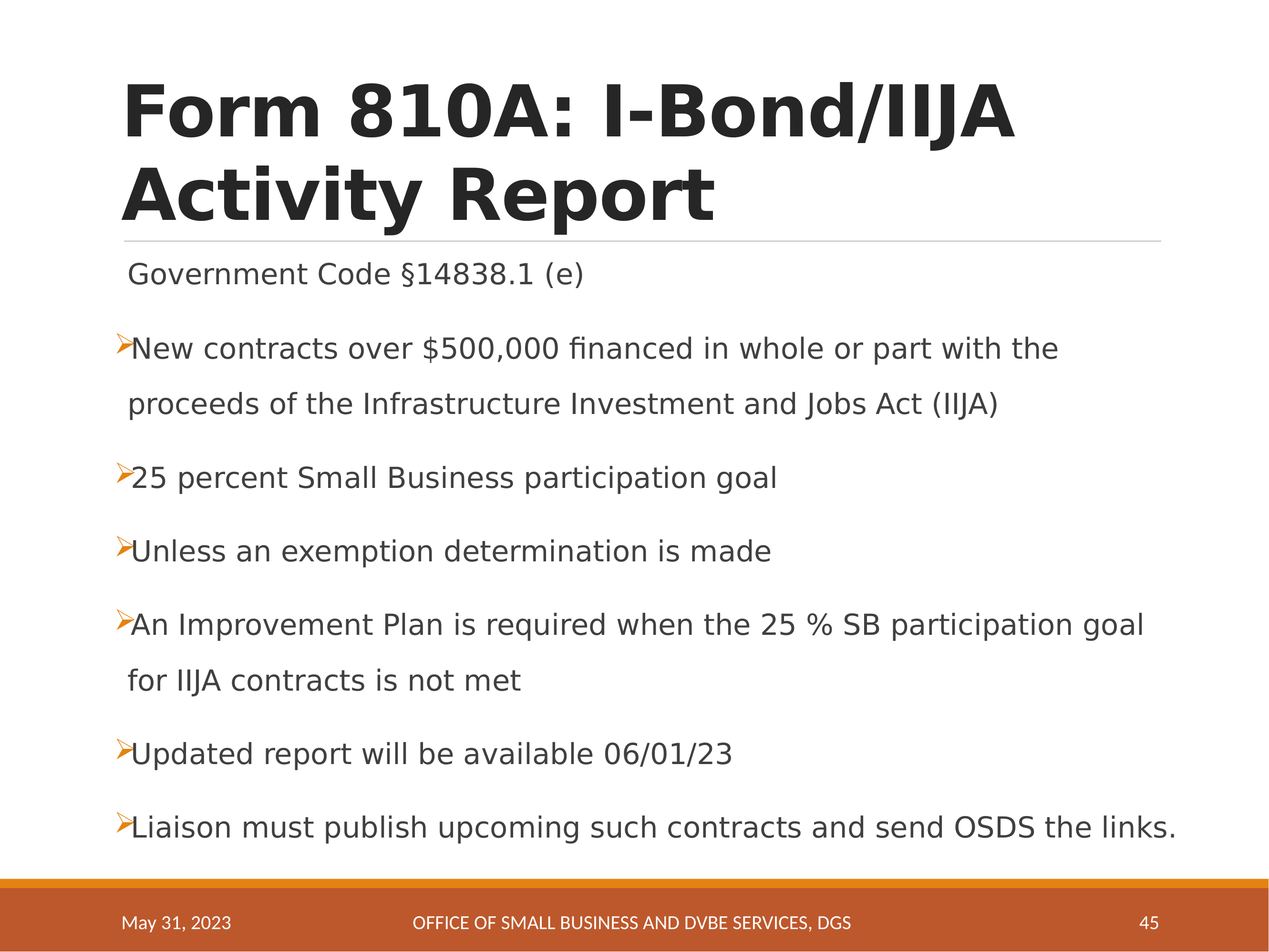

# Form 810A: I-Bond/IIJA Activity Report – Part 4
Government Code §14838.1 (e)
New contracts over $500,000 financed in whole or part with the proceeds of the Infrastructure Investment and Jobs Act (IIJA)
25 percent Small Business participation goal
Unless an exemption determination is made
An Improvement Plan is required when the 25 % SB participation goal for IIJA contracts is not met
Updated report will be available 06/01/23
Liaison must publish upcoming such contracts and send OSDS the links.

May 31, 2023
OFFICE OF SMALL BUSINESS AND DVBE SERVICES, DGS
45